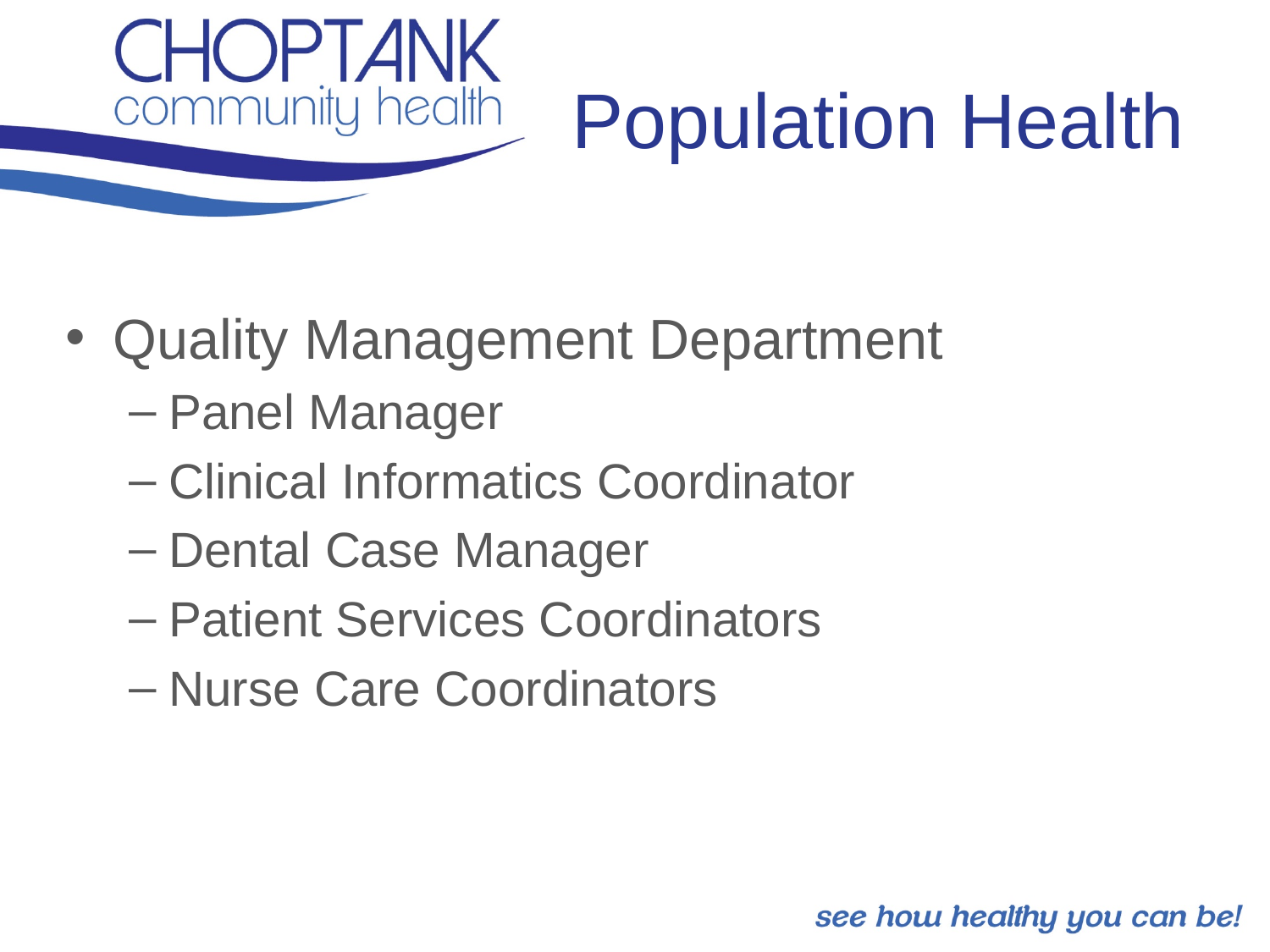

# Population Health
Quality Management Department
Panel Manager
Clinical Informatics Coordinator
Dental Case Manager
Patient Services Coordinators
Nurse Care Coordinators